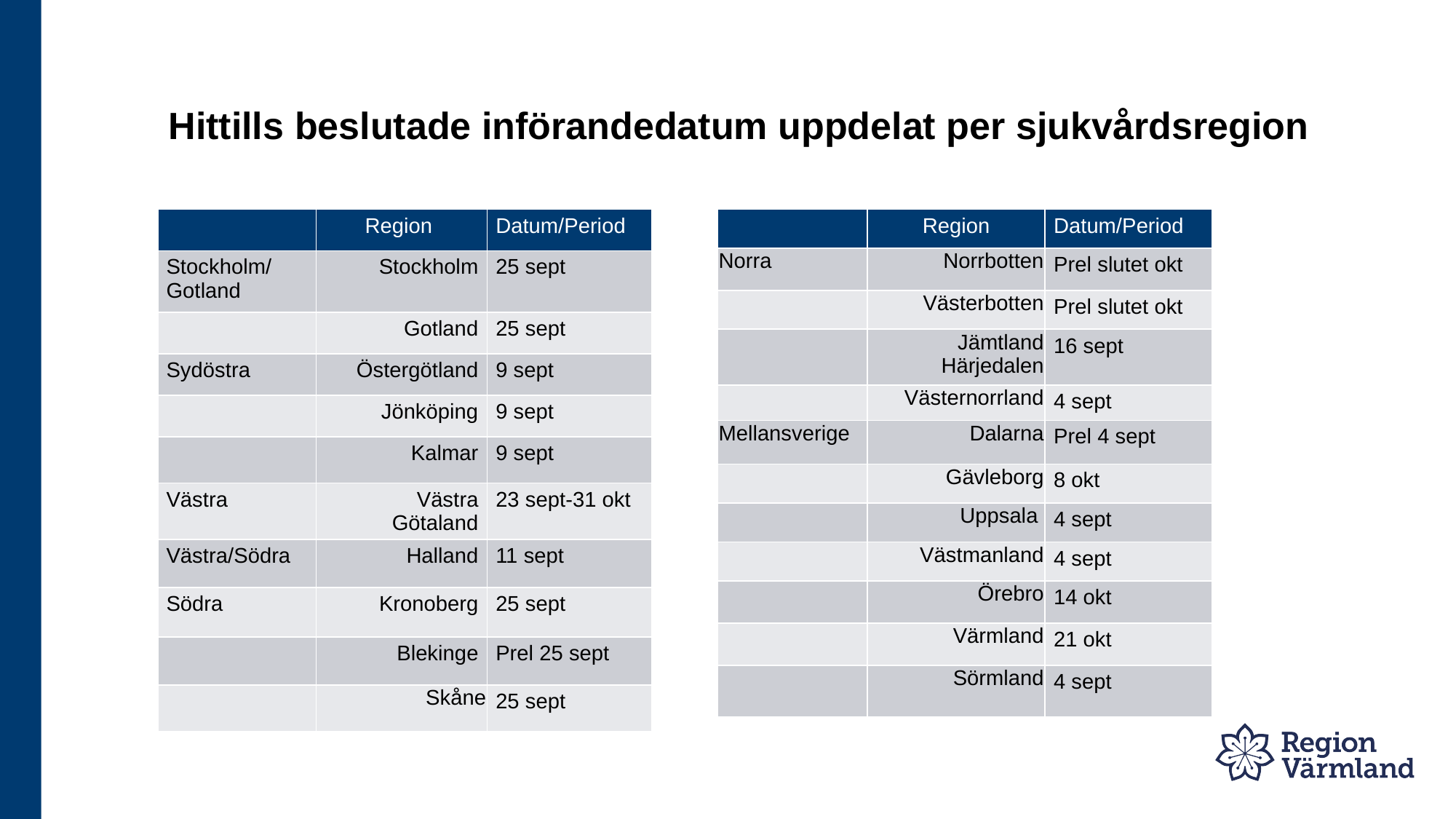

# Hittills beslutade införandedatum uppdelat per sjukvårdsregion
|  | Region | Datum/Period |
| --- | --- | --- |
| Stockholm/ Gotland | Stockholm | 25 sept |
|  | Gotland | 25 sept |
| Sydöstra | Östergötland | 9 sept |
|  | Jönköping | 9 sept |
|  | Kalmar | 9 sept |
| Västra | Västra Götaland | 23 sept-31 okt |
| Västra/Södra | Halland | 11 sept |
| Södra | Kronoberg | 25 sept |
|  | Blekinge | Prel 25 sept |
|  | Skåne | 25 sept |
|  | Region | Datum/Period |
| --- | --- | --- |
| Norra | Norrbotten | Prel slutet okt |
|  | Västerbotten | Prel slutet okt |
|  | Jämtland Härjedalen | 16 sept |
|  | Västernorrland | 4 sept |
| Mellansverige | Dalarna | Prel 4 sept |
|  | Gävleborg | 8 okt |
|  | Uppsala | 4 sept |
|  | Västmanland | 4 sept |
|  | Örebro | 14 okt |
|  | Värmland | 21 okt |
|  | Sörmland | 4 sept |